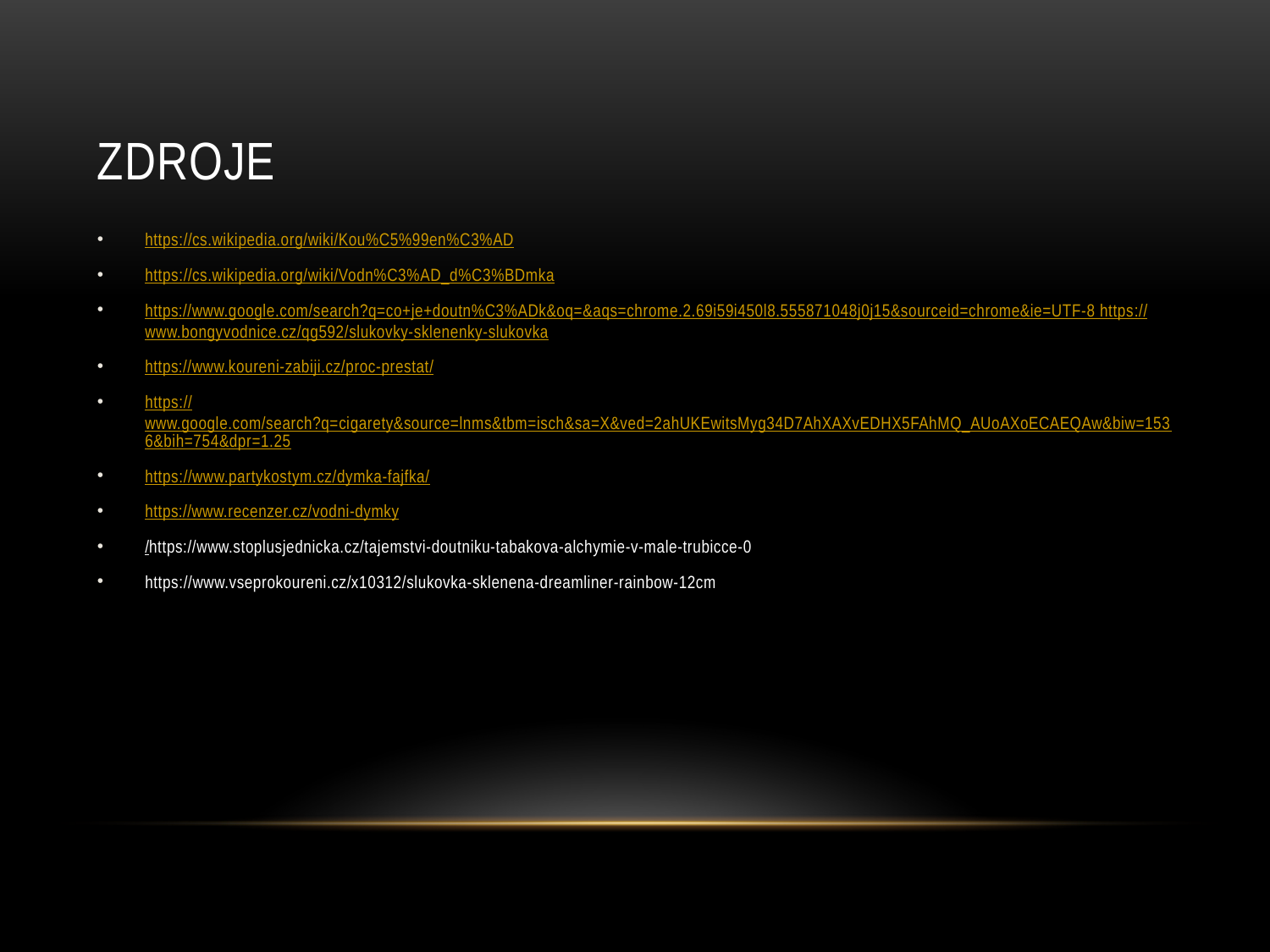

# Zdroje
https://cs.wikipedia.org/wiki/Kou%C5%99en%C3%AD
https://cs.wikipedia.org/wiki/Vodn%C3%AD_d%C3%BDmka
https://www.google.com/search?q=co+je+doutn%C3%ADk&oq=&aqs=chrome.2.69i59i450l8.555871048j0j15&sourceid=chrome&ie=UTF-8 https://www.bongyvodnice.cz/qg592/slukovky-sklenenky-slukovka
https://www.koureni-zabiji.cz/proc-prestat/
https://www.google.com/search?q=cigarety&source=lnms&tbm=isch&sa=X&ved=2ahUKEwitsMyg34D7AhXAXvEDHX5FAhMQ_AUoAXoECAEQAw&biw=1536&bih=754&dpr=1.25
https://www.partykostym.cz/dymka-fajfka/
https://www.recenzer.cz/vodni-dymky
/https://www.stoplusjednicka.cz/tajemstvi-doutniku-tabakova-alchymie-v-male-trubicce-0
https://www.vseprokoureni.cz/x10312/slukovka-sklenena-dreamliner-rainbow-12cm